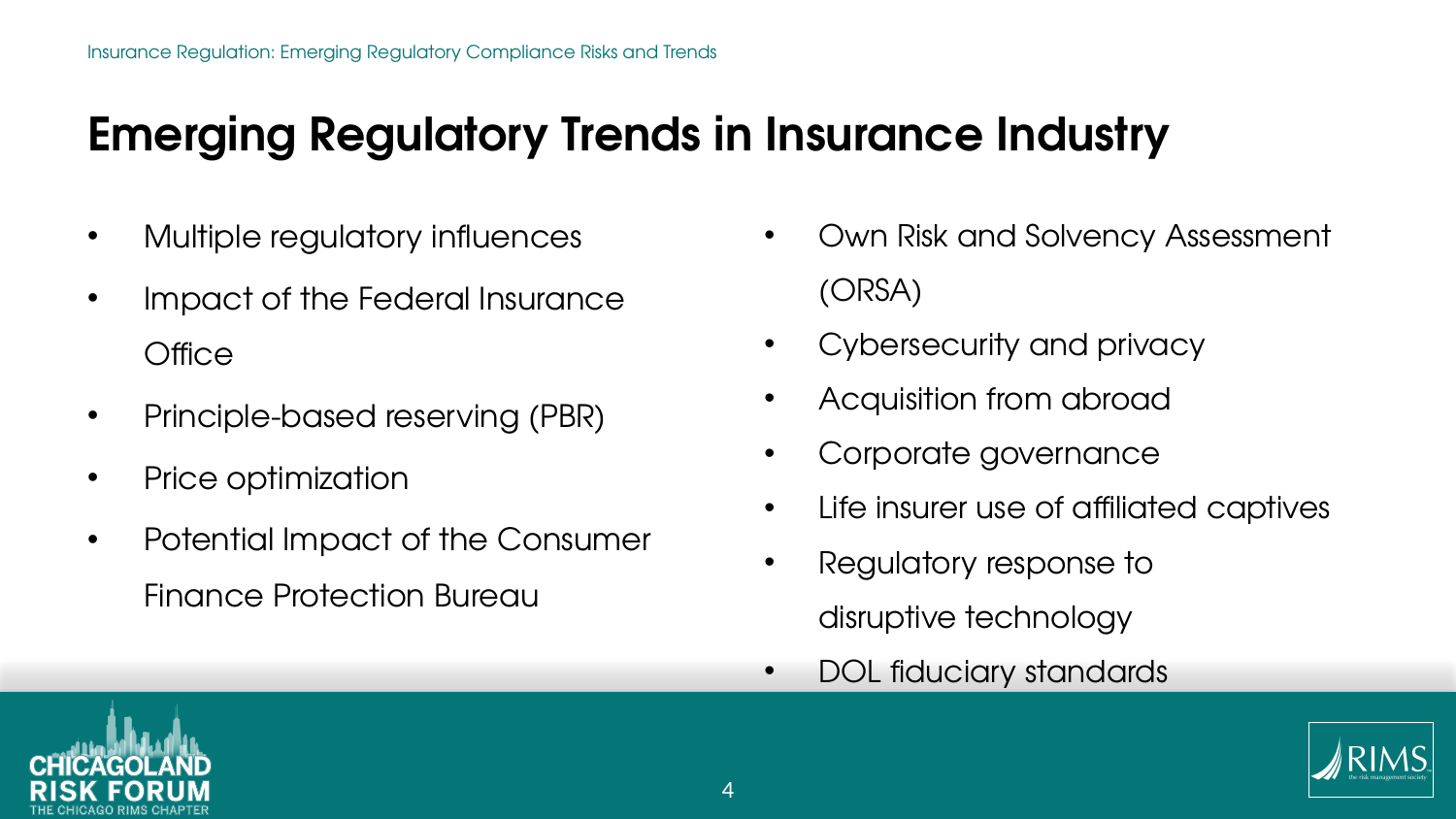

# Insurance Regulation: Emerging Regulatory Compliance Risks and Trends Emerging Regulatory Trends in Insurance Industry
Multiple regulatory influences
Impact of the Federal Insurance Office
Principle-based reserving (PBR)
Price optimization
Potential Impact of the Consumer Finance Protection Bureau

Own Risk and Solvency Assessment (ORSA)
Cybersecurity and privacy
Acquisition from abroad
Corporate governance
Life insurer use of affiliated captives
Regulatory response to
disruptive technology
DOL fiduciary standards